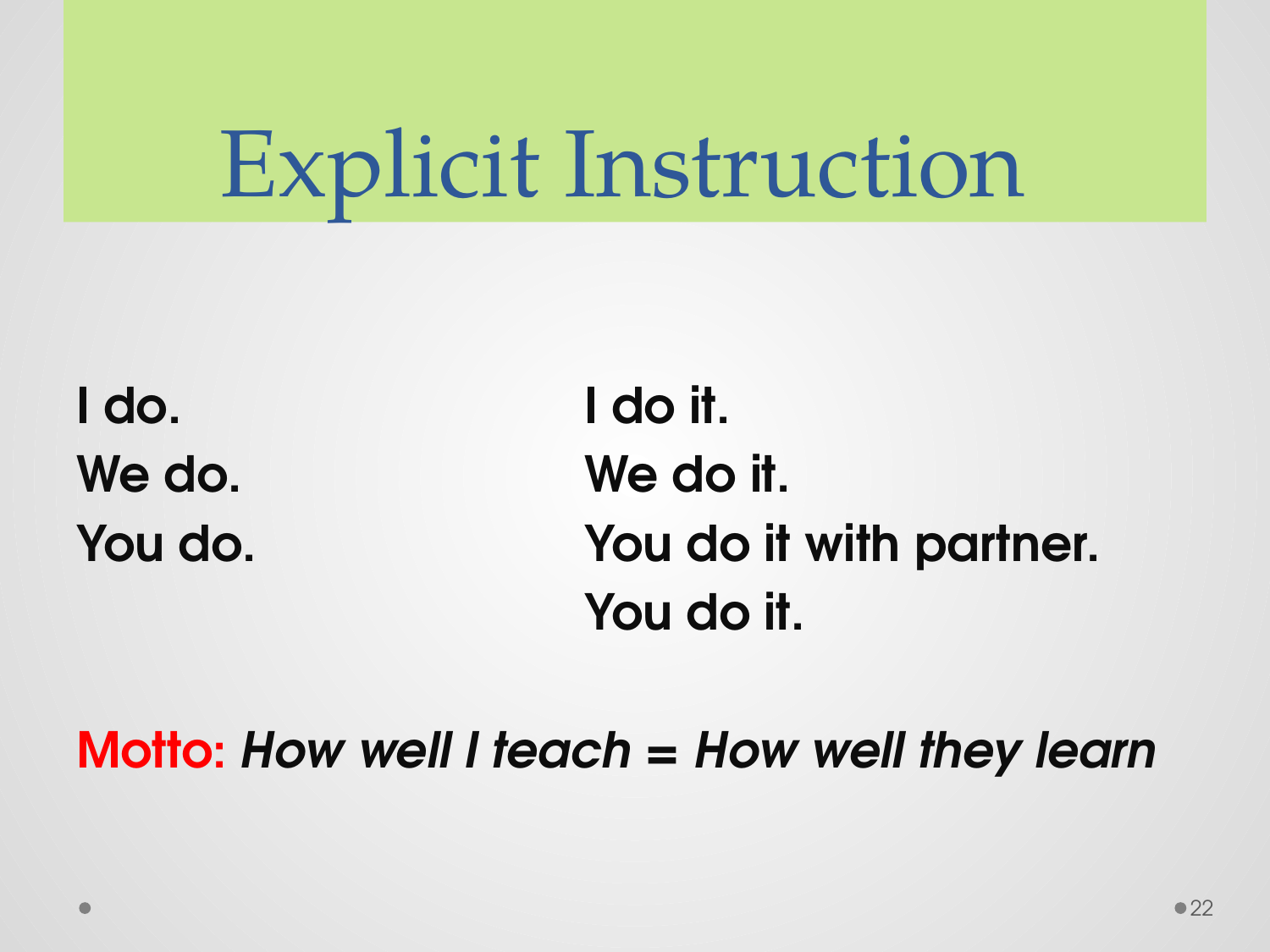

# Explicit Instruction

I do.				I do it.
We do.			We do it.
You do.			You do it with partner.
				You do it.

Motto: How well I teach = How well they learn

22